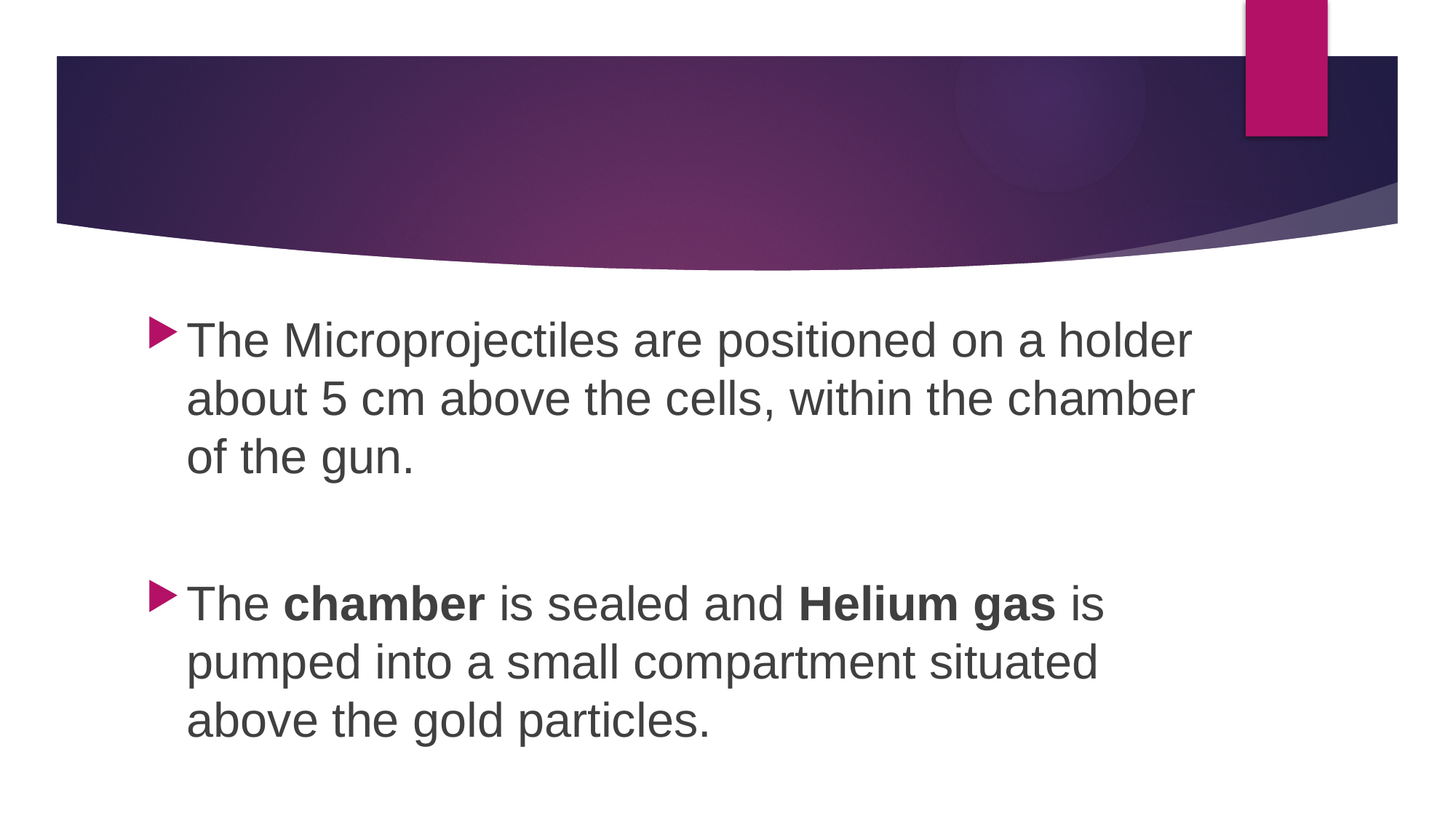

#
The Microprojectiles are positioned on a holder about 5 cm above the cells, within the chamber of the gun.

The chamber is sealed and Helium gas is pumped into a small compartment situated above the gold particles.